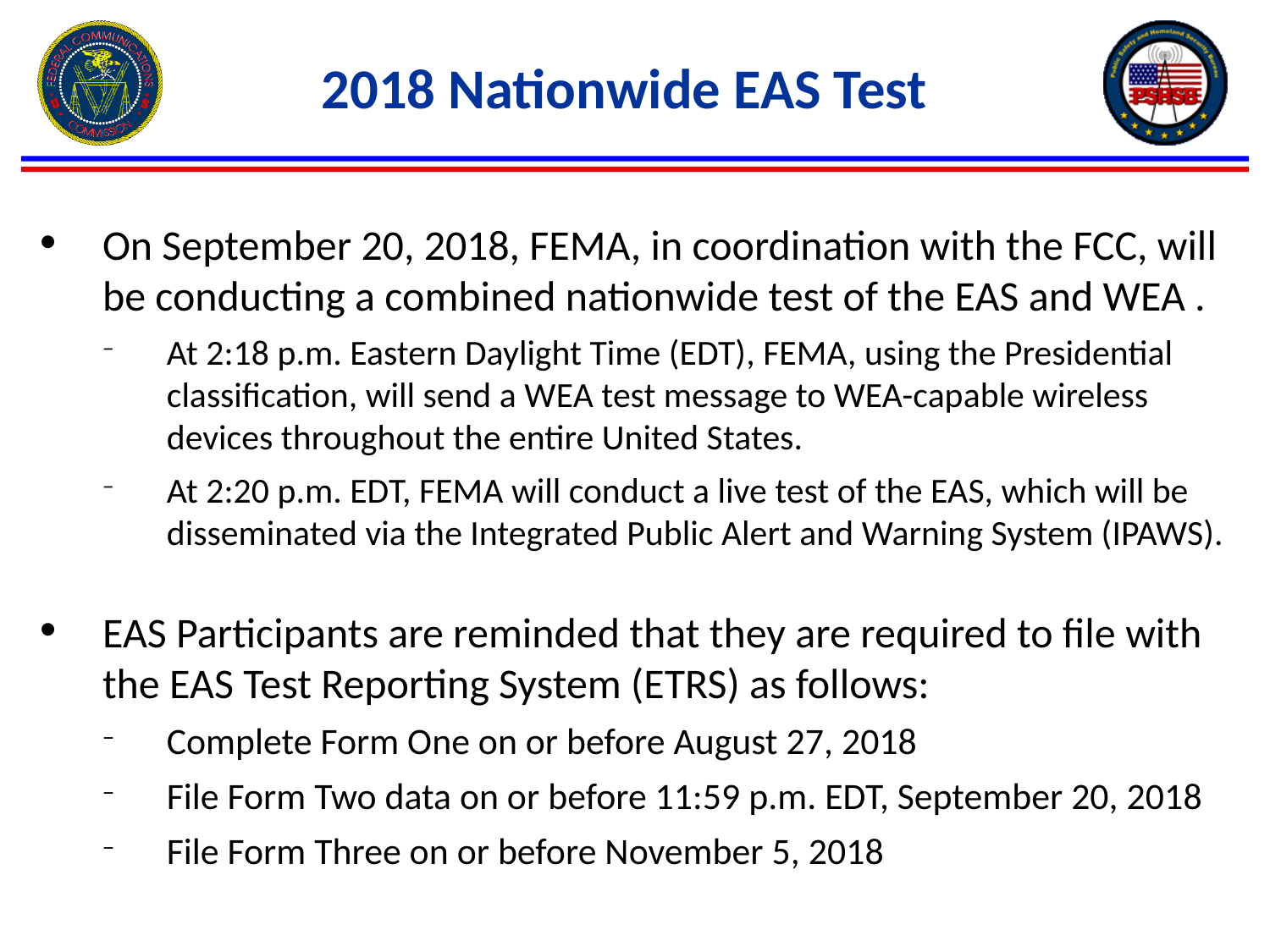

# 2018 Nationwide EAS Test
On September 20, 2018, FEMA, in coordination with the FCC, will be conducting a combined nationwide test of the EAS and WEA .
At 2:18 p.m. Eastern Daylight Time (EDT), FEMA, using the Presidential classification, will send a WEA test message to WEA-capable wireless devices throughout the entire United States.
At 2:20 p.m. EDT, FEMA will conduct a live test of the EAS, which will be disseminated via the Integrated Public Alert and Warning System (IPAWS).
EAS Participants are reminded that they are required to file with the EAS Test Reporting System (ETRS) as follows:
Complete Form One on or before August 27, 2018
File Form Two data on or before 11:59 p.m. EDT, September 20, 2018
File Form Three on or before November 5, 2018